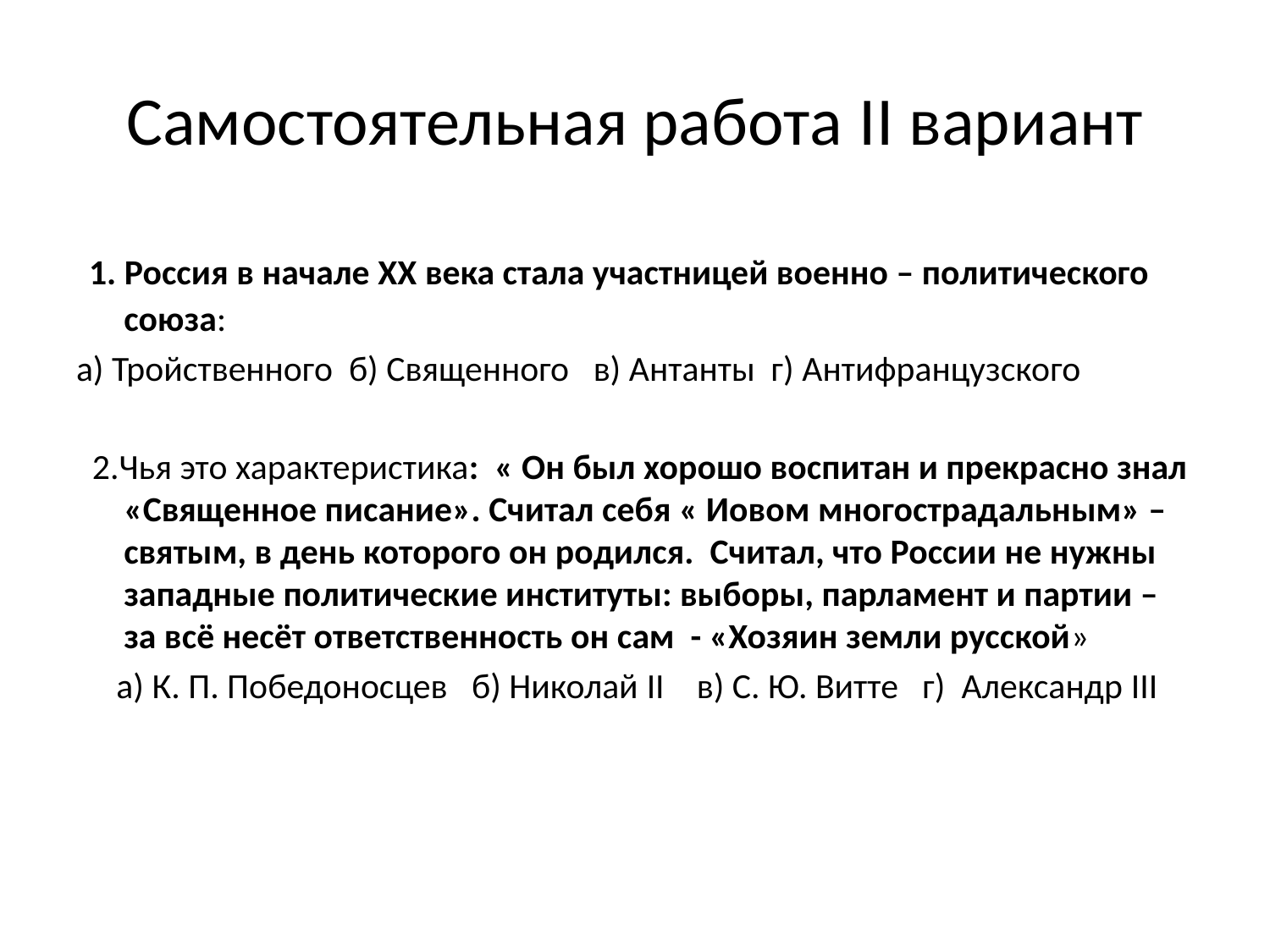

# Самостоятельная работа II вариант
 1. Россия в начале XX века стала участницей военно – политического союза:
а) Тройственного  б) Священного   в) Антанты  г) Антифранцузского

  2.Чья это характеристика:  « Он был хорошо воспитан и прекрасно знал «Священное писание». Считал себя « Иовом многострадальным» – святым, в день которого он родился.  Считал, что России не нужны западные политические институты: выборы, парламент и партии – за всё несёт ответственность он сам  - «Хозяин земли русской»
     а) К. П. Победоносцев   б) Николай II    в) С. Ю. Витте   г)  Александр III